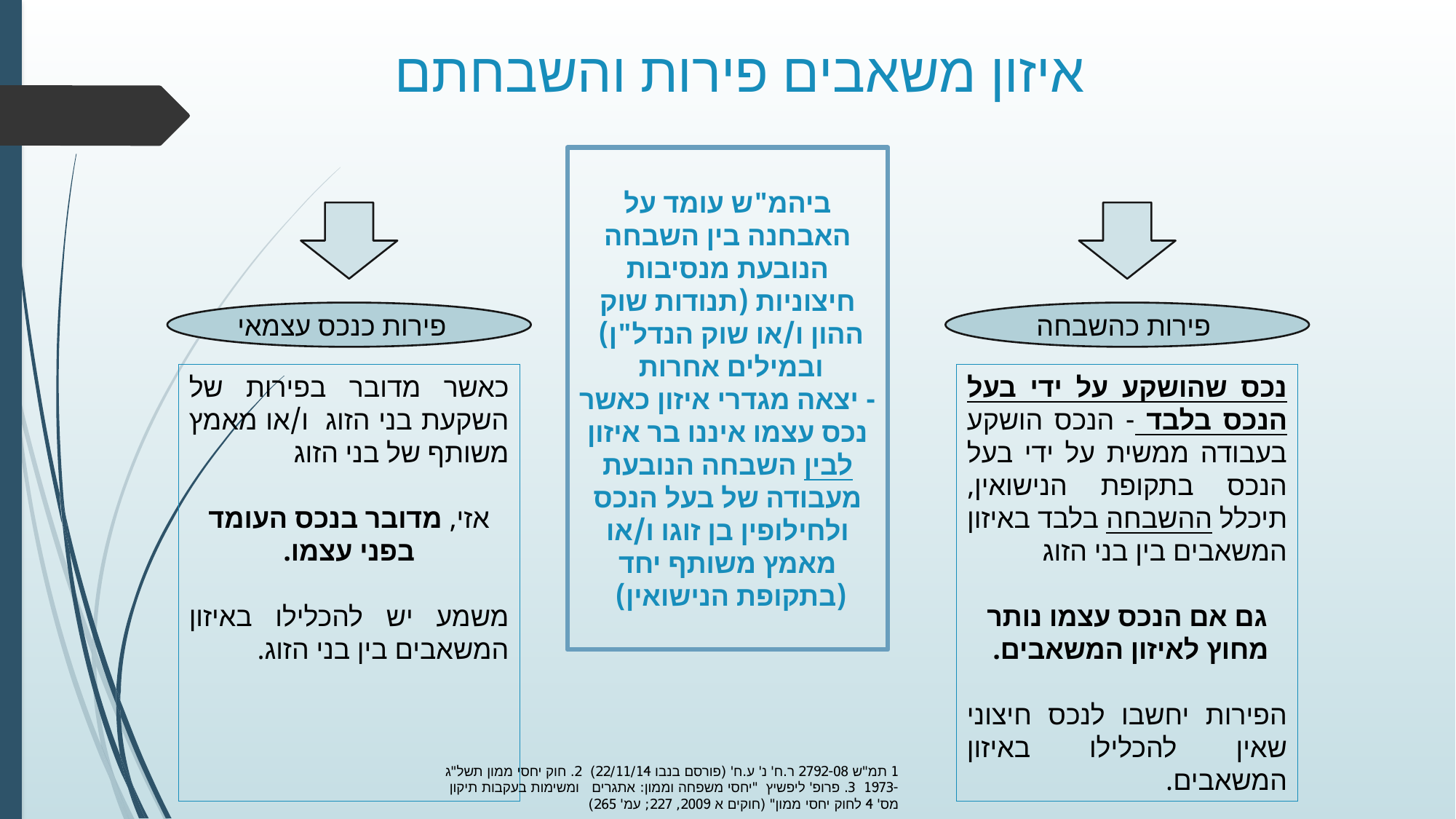

# איזון משאבים פירות והשבחתם

ביהמ"ש עומד על האבחנה בין השבחה הנובעת מנסיבות חיצוניות (תנודות שוק ההון ו/או שוק הנדל"ן)
ובמילים אחרות
- יצאה מגדרי איזון כאשר נכס עצמו איננו בר איזון לבין השבחה הנובעת מעבודה של בעל הנכס ולחילופין בן זוגו ו/או מאמץ משותף יחד (בתקופת הנישואין)

פירות כנכס עצמאי
פירות כהשבחה
כאשר מדובר בפירות של השקעת בני הזוג  ו/או מאמץ משותף של בני הזוג

אזי, מדובר בנכס העומד בפני עצמו.

משמע יש להכלילו באיזון המשאבים בין בני הזוג.

נכס שהושקע על ידי בעל הנכס בלבד - הנכס הושקע בעבודה ממשית על ידי בעל הנכס בתקופת הנישואין, תיכלל ההשבחה בלבד באיזון המשאבים בין בני הזוג

גם אם הנכס עצמו נותר מחוץ לאיזון המשאבים.

הפירות יחשבו לנכס חיצוני שאין להכלילו באיזון המשאבים.
1 תמ"ש 2792-08 ר.ח' נ' ע.ח' (פורסם בנבו 22/11/14)  2. חוק יחסי ממון תשל"ג -1973  3. פרופ' ליפשיץ  "יחסי משפחה וממון: אתגרים   ומשימות בעקבות תיקון מס' 4 לחוק יחסי ממון" (חוקים א 2009, 227; עמ' 265)